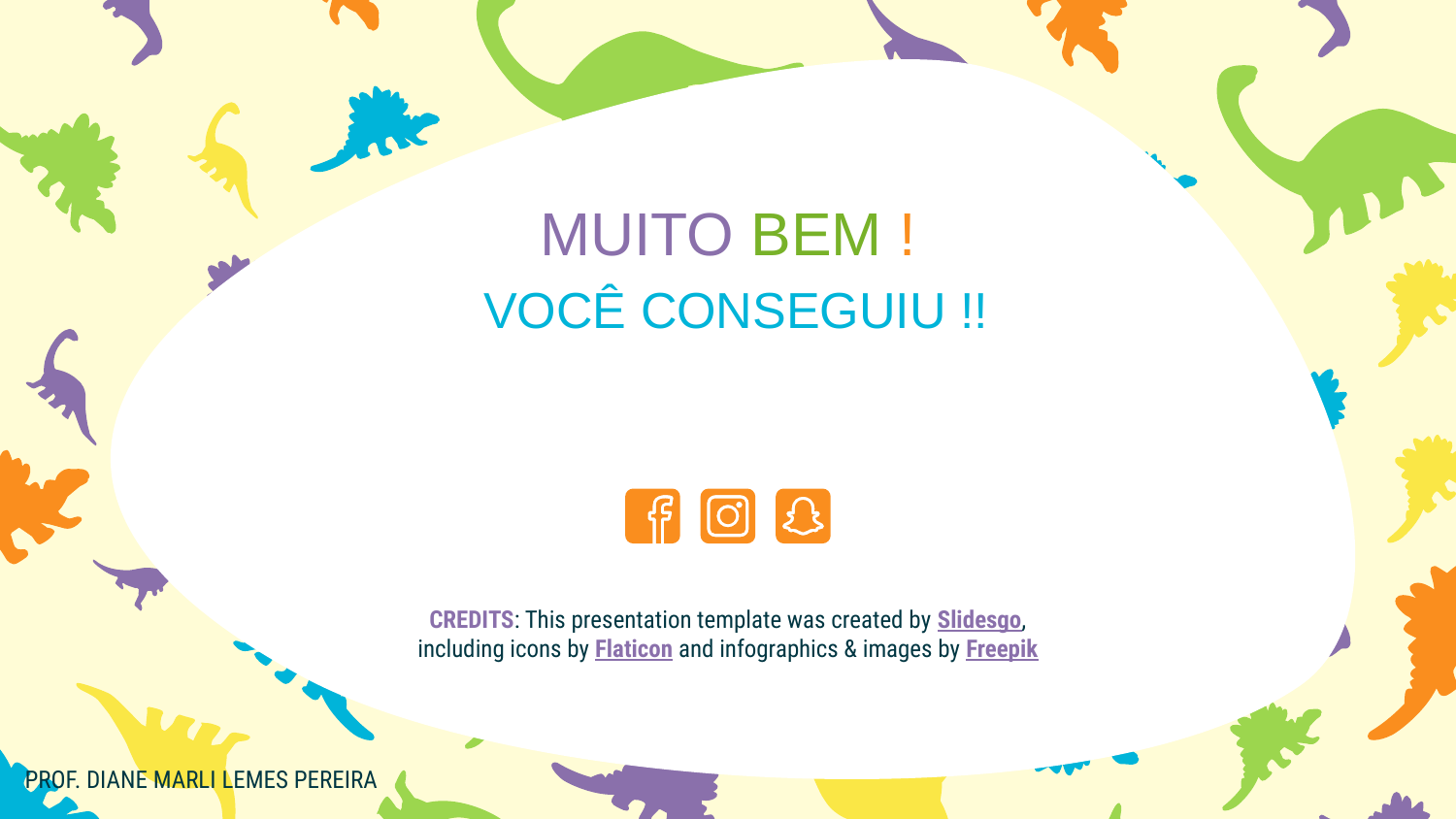

# MUITO BEM !
VOCÊ CONSEGUIU !!

PROF. DIANE MARLI LEMES PEREIRA